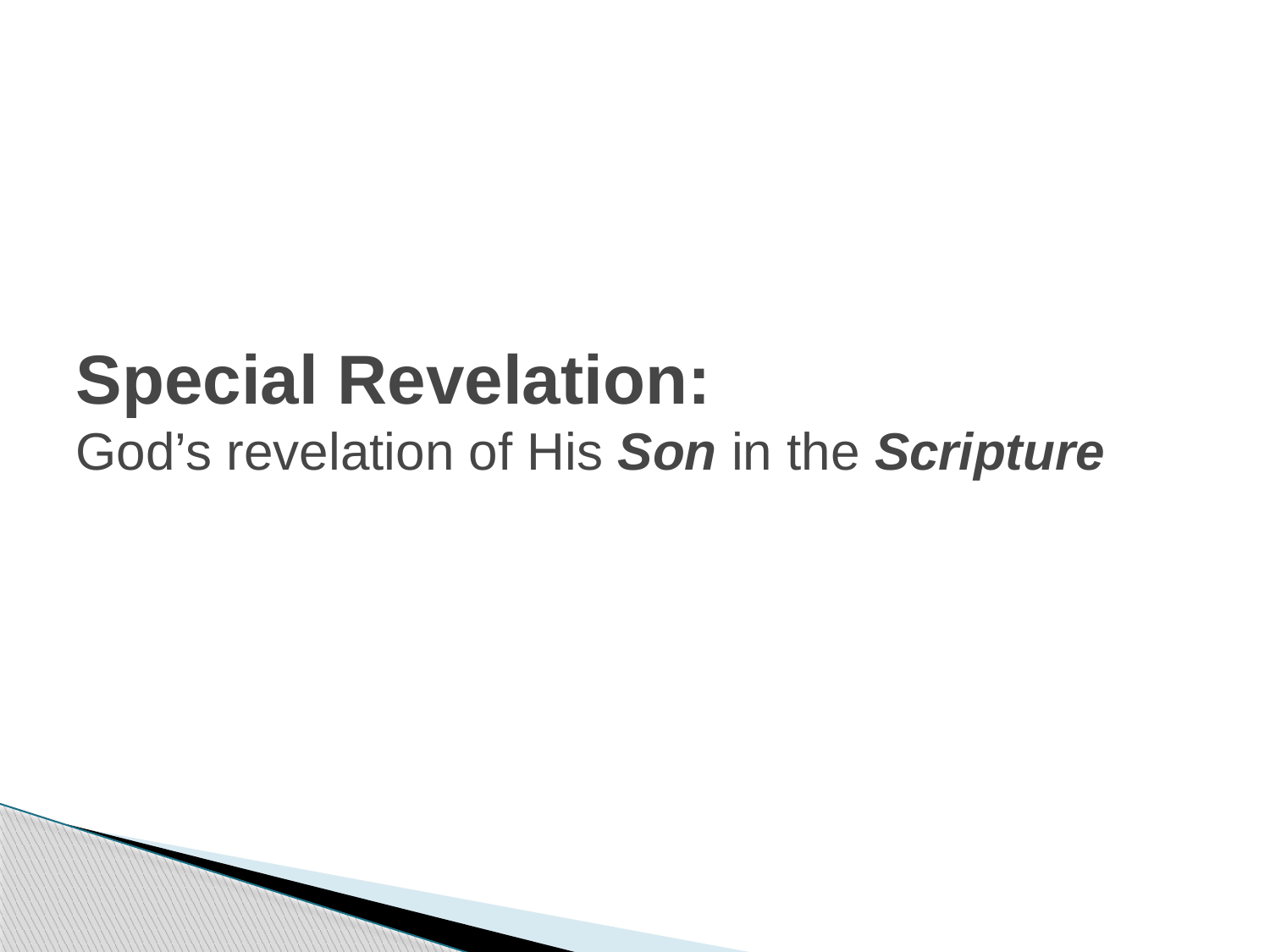

# Special Revelation: God’s revelation of His Son in the Scripture